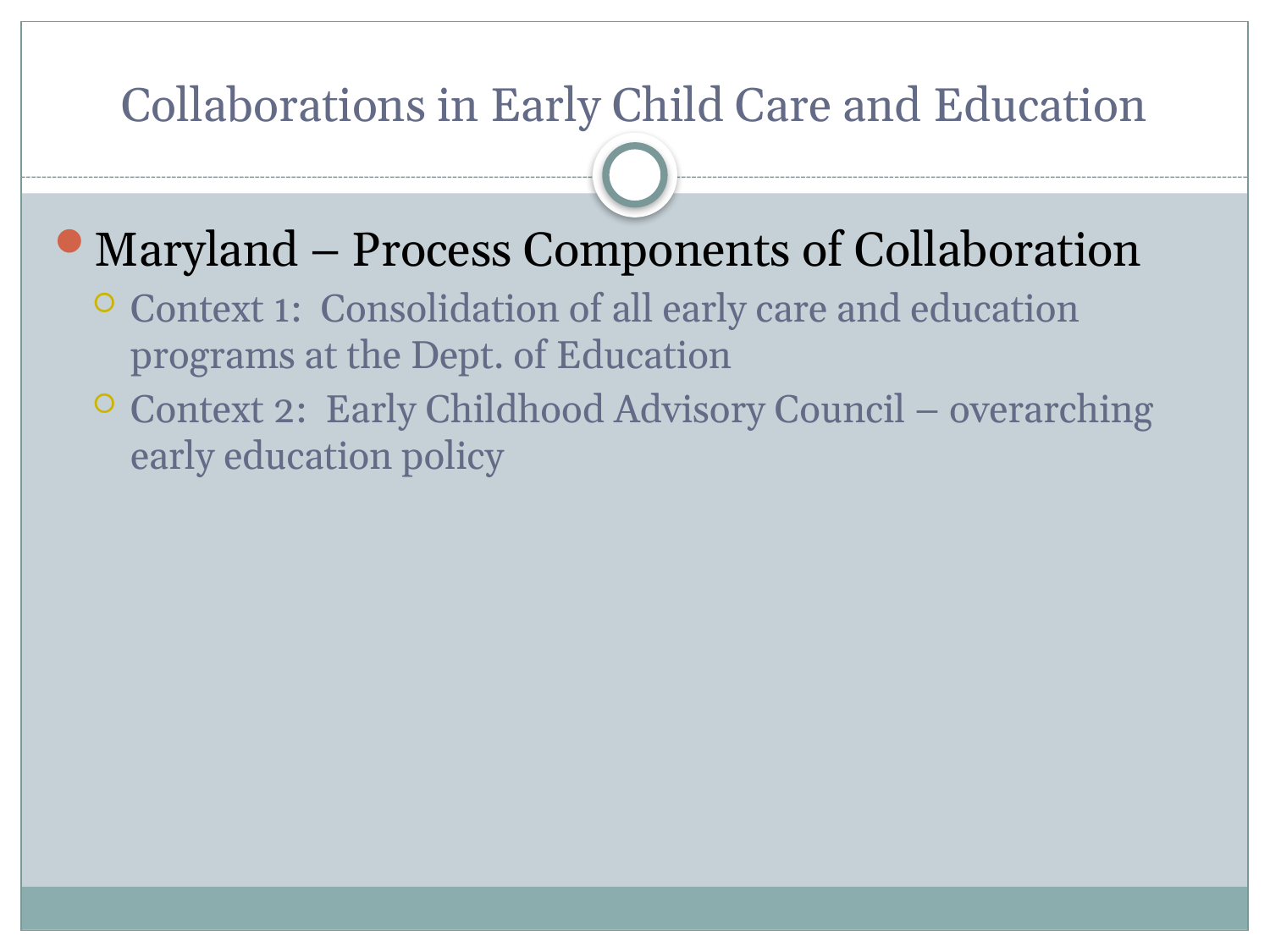

# Collaborations in Early Child Care and Education
Maryland – Process Components of Collaboration
Context 1:  Consolidation of all early care and education programs at the Dept. of Education
Context 2:  Early Childhood Advisory Council – overarching early education policy